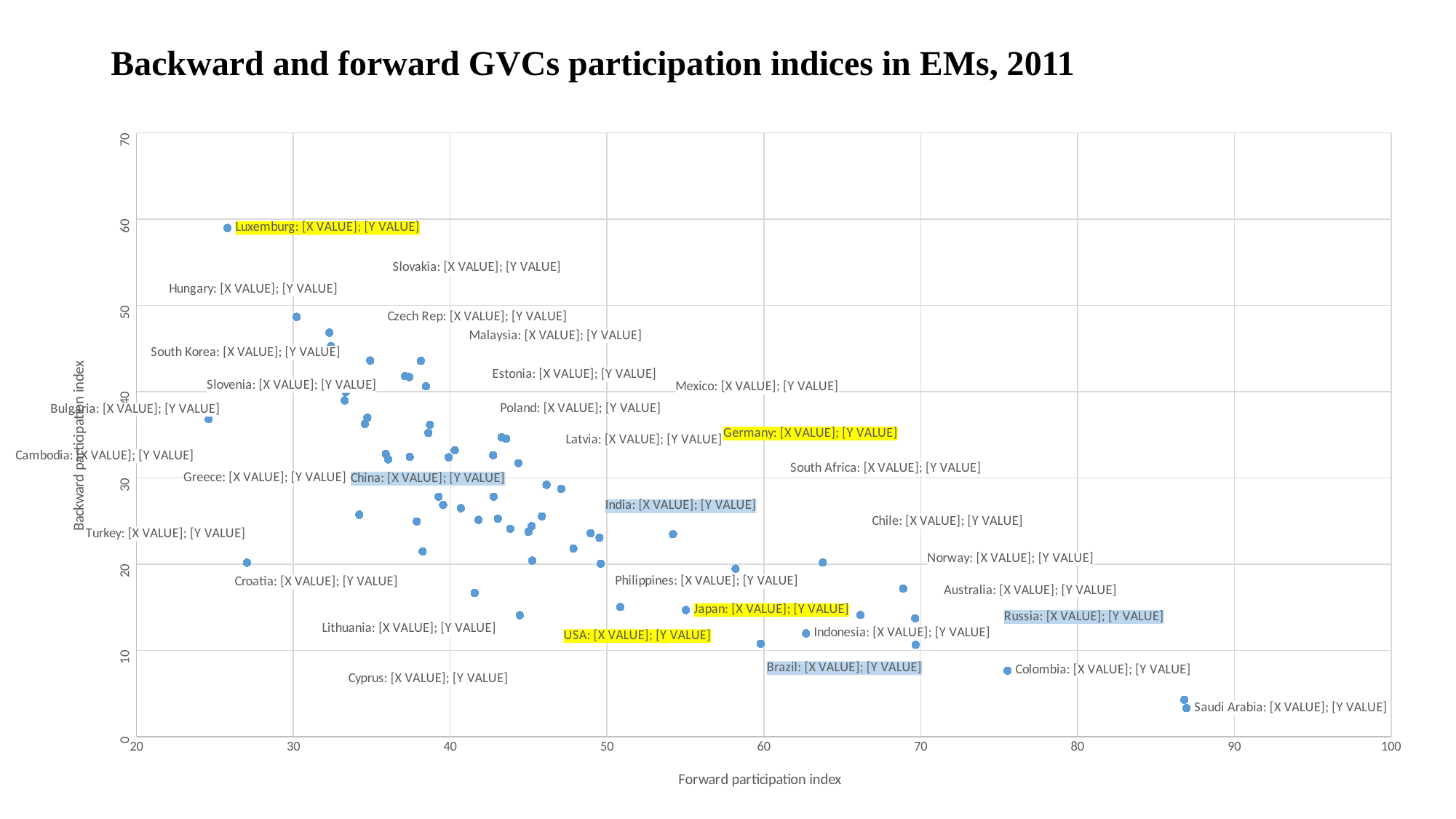

# Backward and forward GVCs participation indices in EMs, 2011

### Chart

| Category |  |
|---|---|